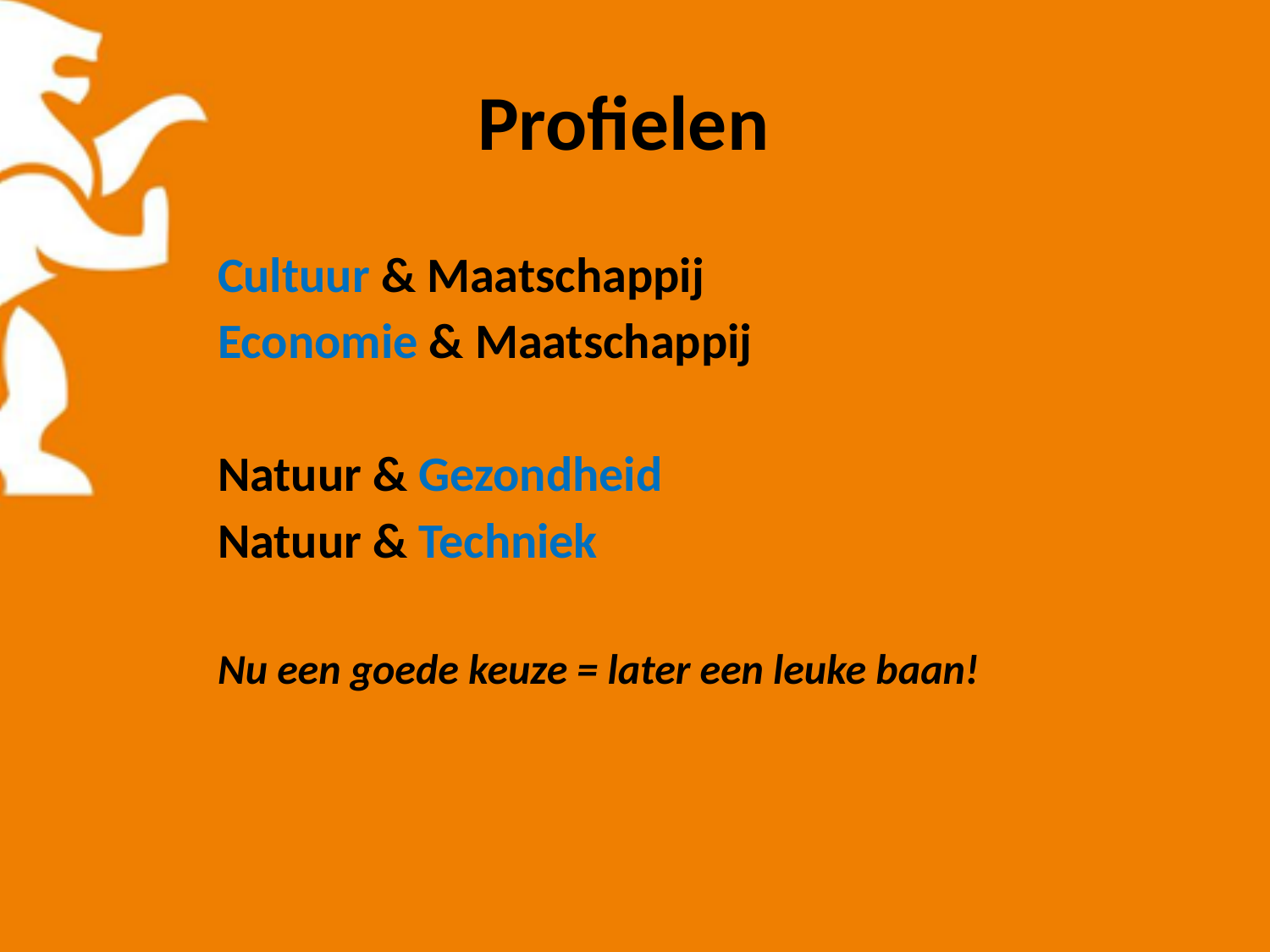

Profielen

Cultuur & Maatschappij
Economie & Maatschappij

Natuur & Gezondheid
Natuur & Techniek

Nu een goede keuze = later een leuke baan!